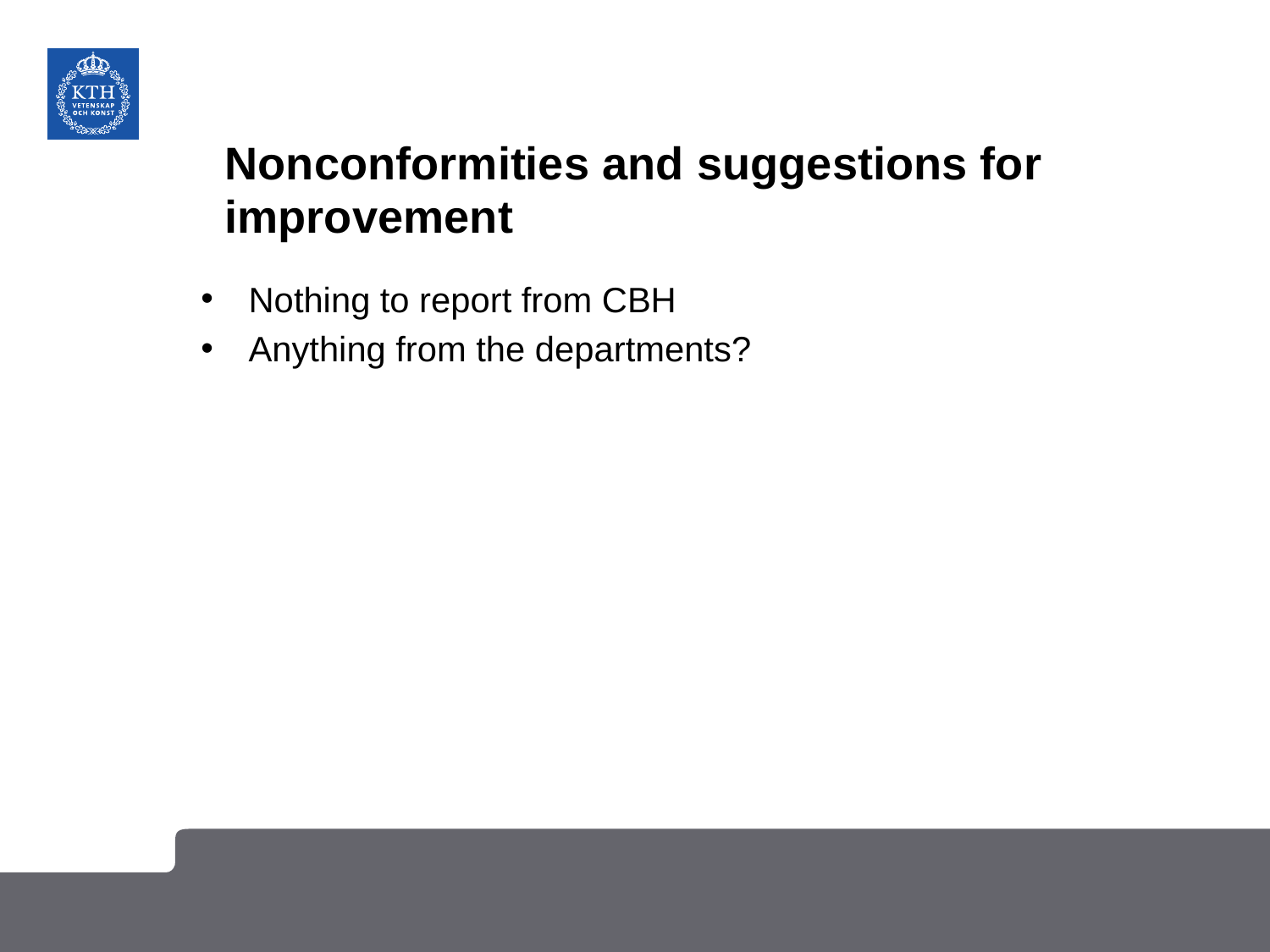

# Nonconformities and suggestions for improvement
Nothing to report from CBH
Anything from the departments?